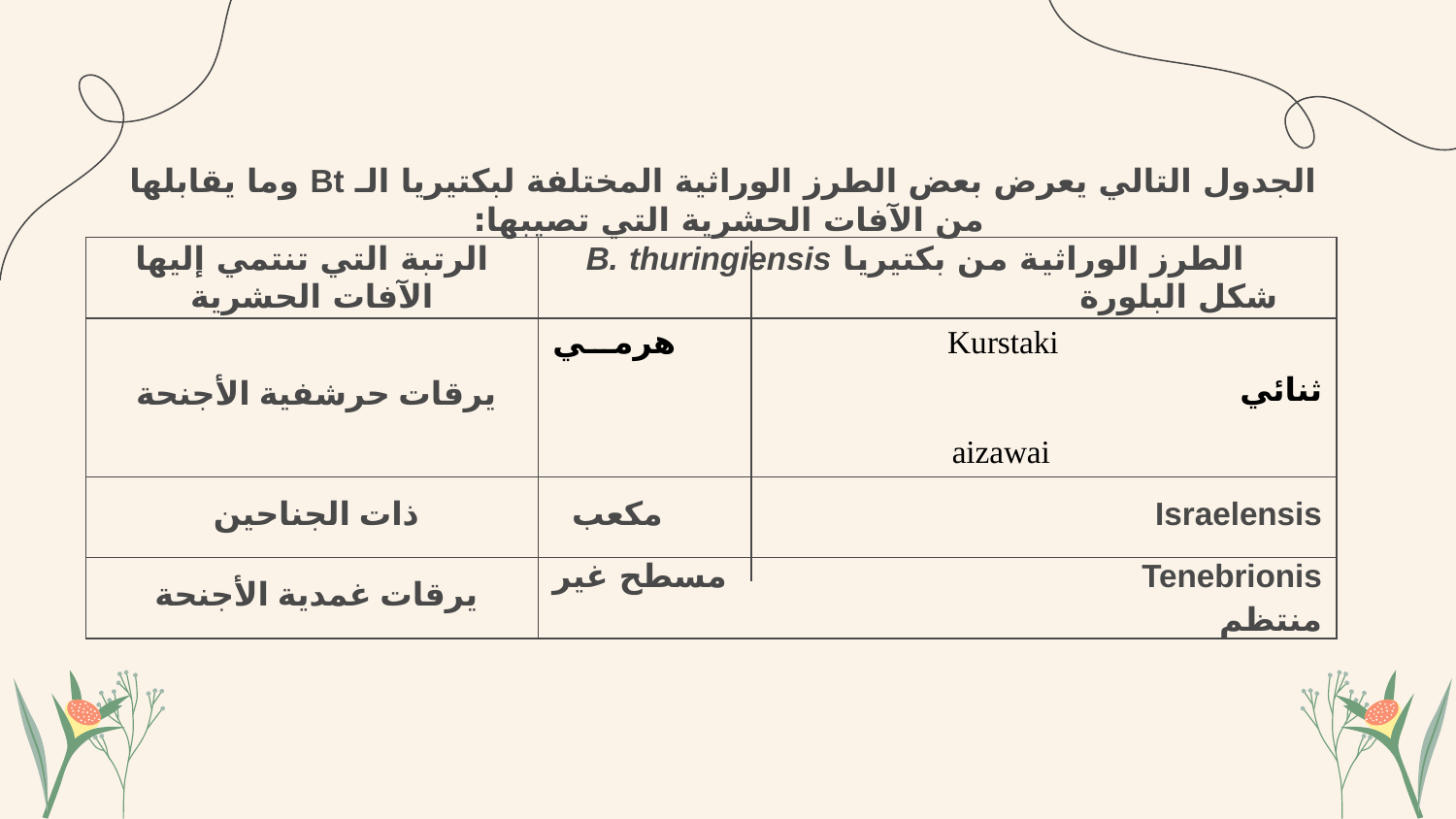

الجدول التالي يعرض بعض الطرز الوراثية المختلفة لبكتيريا الـ Bt وما يقابلها من الآفات الحشرية التي تصيبها:
| الرتبة التي تنتمي إليها الآفات الحشرية | الطرز الوراثية من بكتيريا B. thuringiensis شكل البلورة |
| --- | --- |
| يرقات حرشفية الأجنحة | Kurstaki هرمي ثنائي aizawai |
| ذات الجناحين | Israelensis مكعب |
| يرقات غمدية الأجنحة | Tenebrionis مسطح غير منتظم |